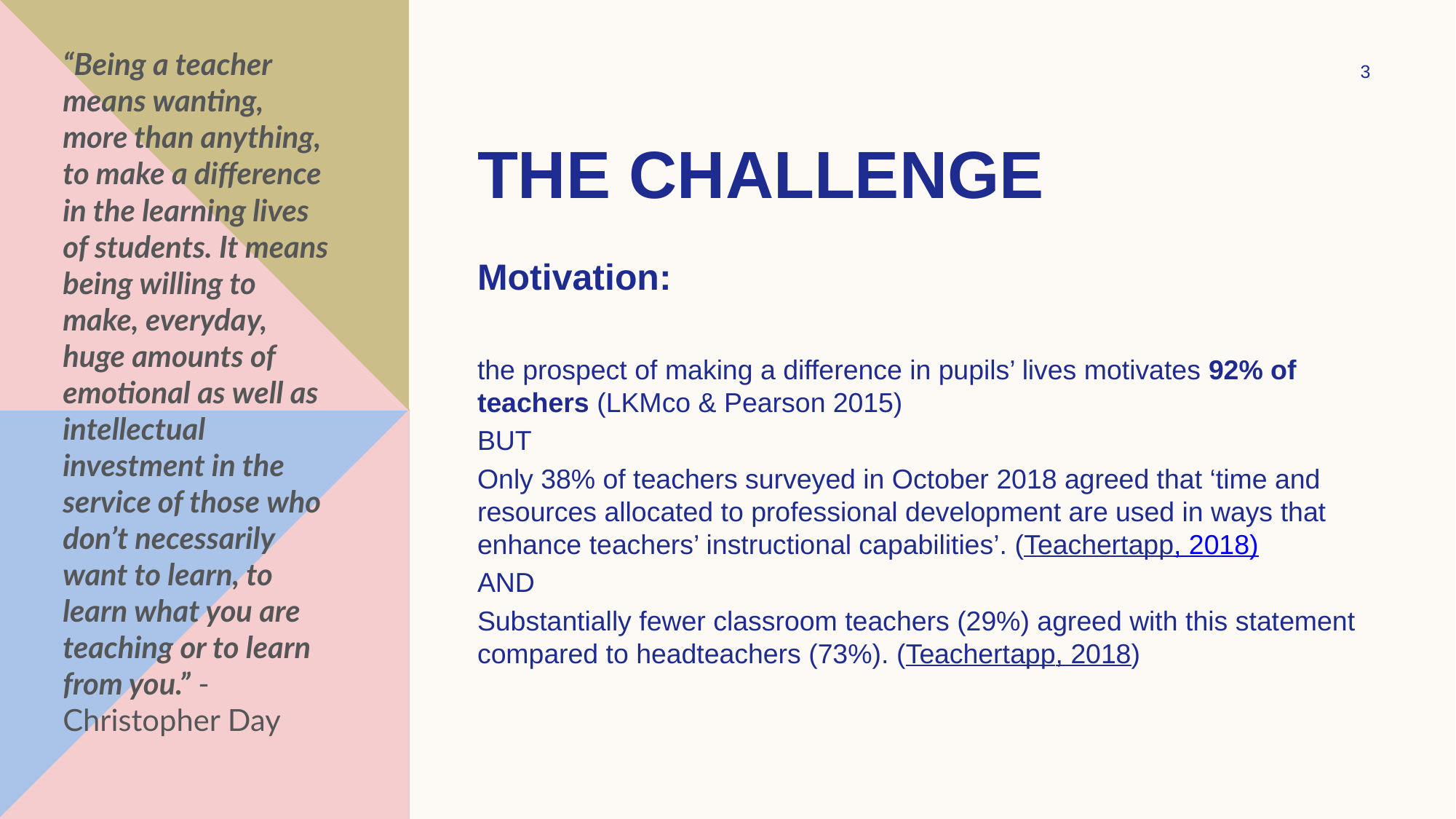

3
# The Challenge
“Being a teacher means wanting, more than anything, to make a difference in the learning lives of students. It means being willing to make, everyday, huge amounts of emotional as well as intellectual investment in the service of those who don’t necessarily want to learn, to learn what you are teaching or to learn from you.” - Christopher Day

Motivation:

the prospect of making a difference in pupils’ lives motivates 92% of teachers (LKMco & Pearson 2015)
BUT
Only 38% of teachers surveyed in October 2018 agreed that ‘time and resources allocated to professional development are used in ways that enhance teachers’ instructional capabilities’. (Teachertapp, 2018)
AND
Substantially fewer classroom teachers (29%) agreed with this statement compared to headteachers (73%). (Teachertapp, 2018)